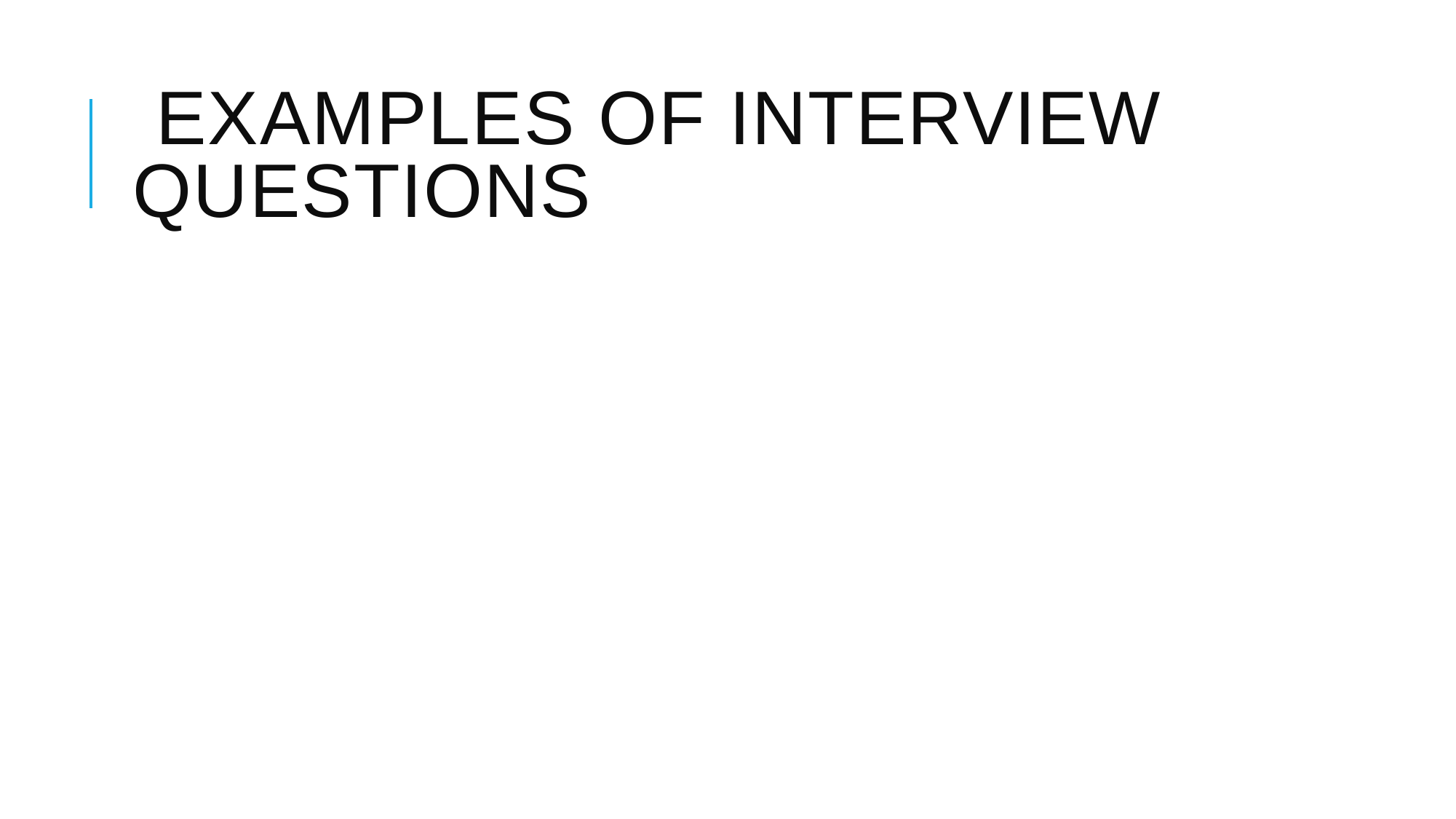

# Examples of Interview Questions
What would you change about your previous job/employer?
What has been your biggest success so far? How did you achieve it?
What skill are you still missing?
Describe the type of coworker you find most difficult to communicate with and your strategy for effective communication.
What do you know about the company/organization?